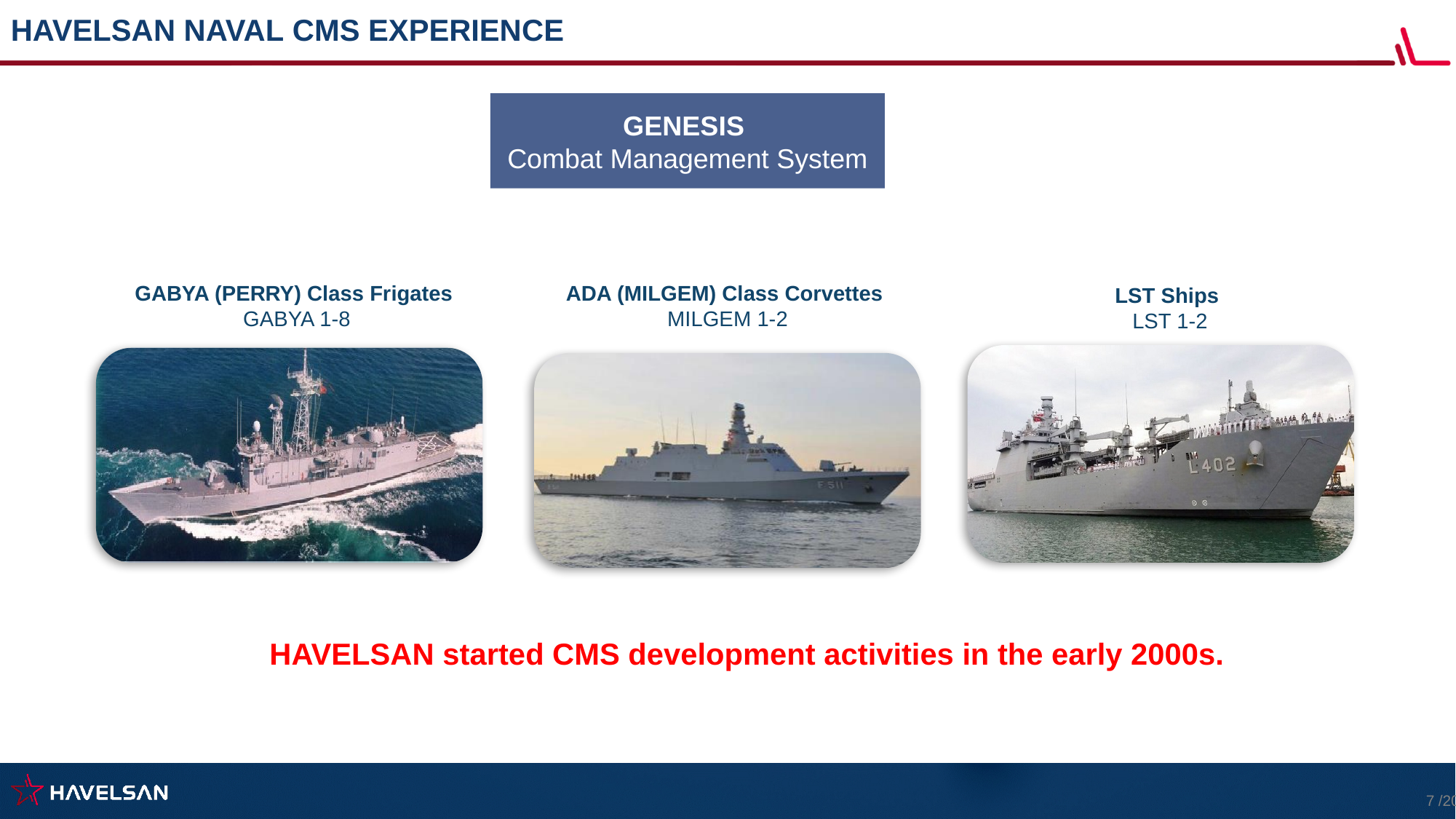

# HAVELSAN NAVAL CMS EXPERIENCE
GENESIS
Combat Management System
GABYA (PERRY) Class Frigates
GABYA 1-8
ADA (MILGEM) Class Corvettes
MILGEM 1-2
LST Ships
LST 1-2

HAVELSAN started CMS development activities in the early 2000s.